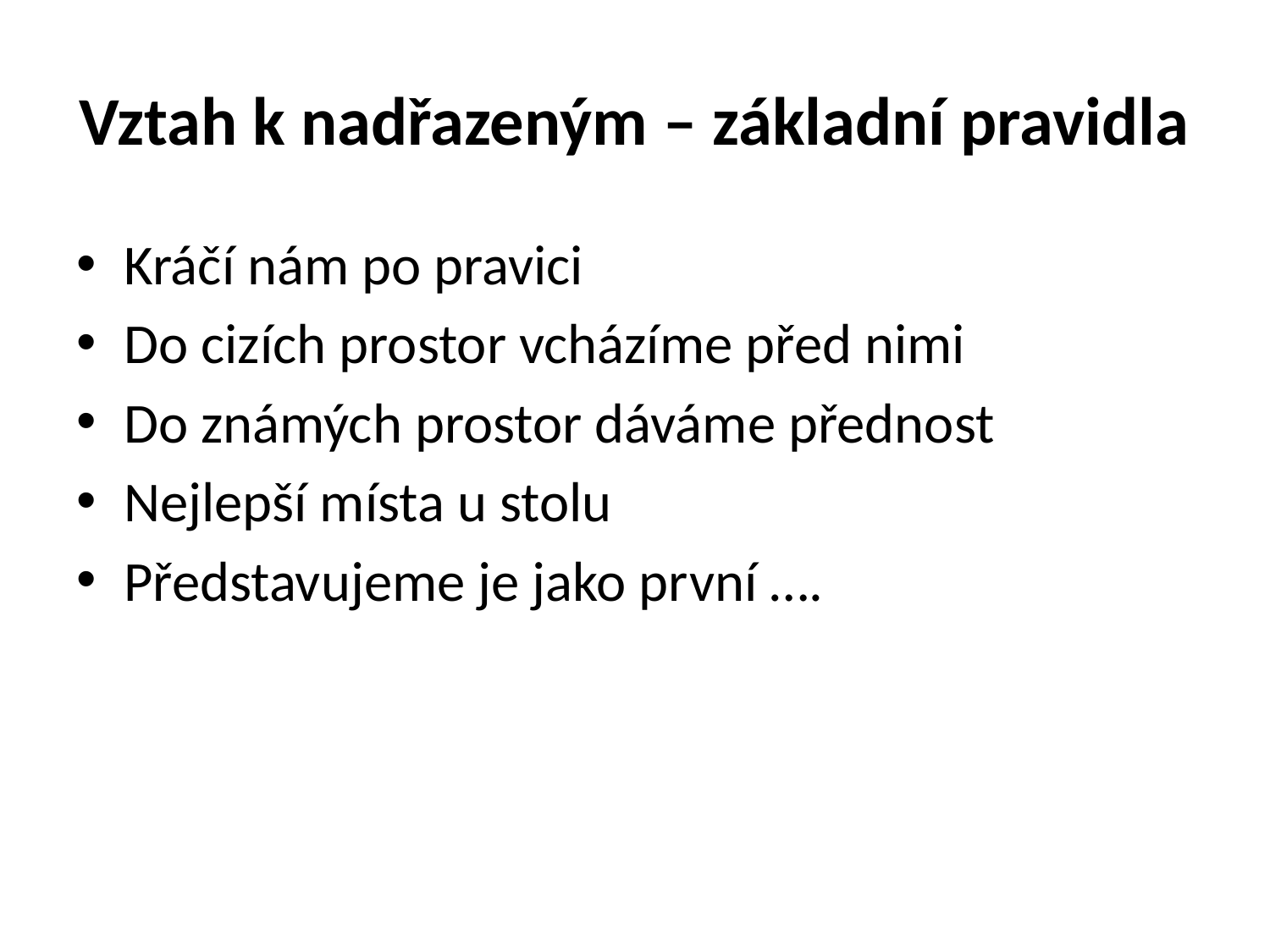

# Vztah k nadřazeným – základní pravidla
Kráčí nám po pravici
Do cizích prostor vcházíme před nimi
Do známých prostor dáváme přednost
Nejlepší místa u stolu
Představujeme je jako první ….